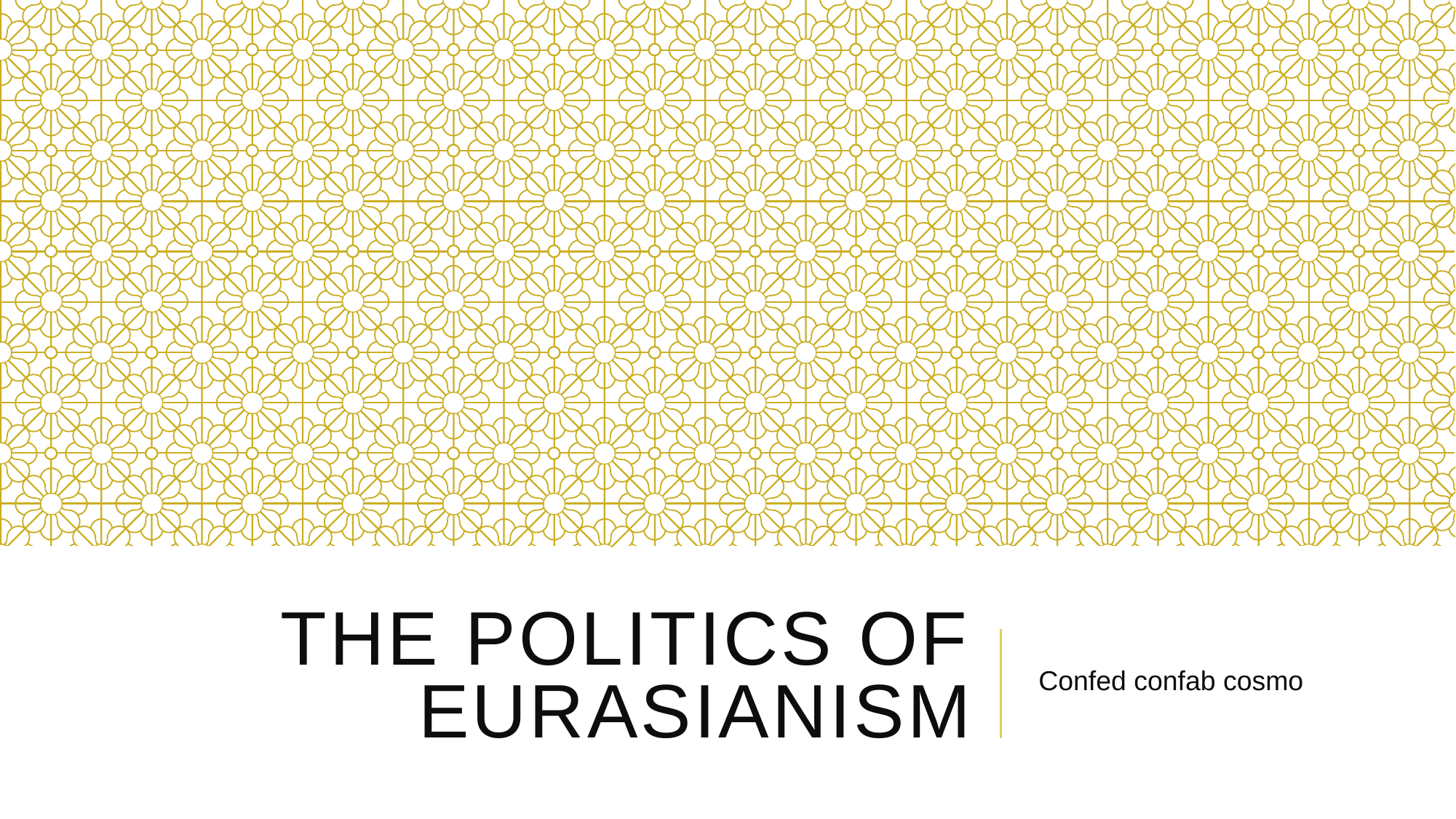

# The Politics of Eurasianism
Confed confab cosmo